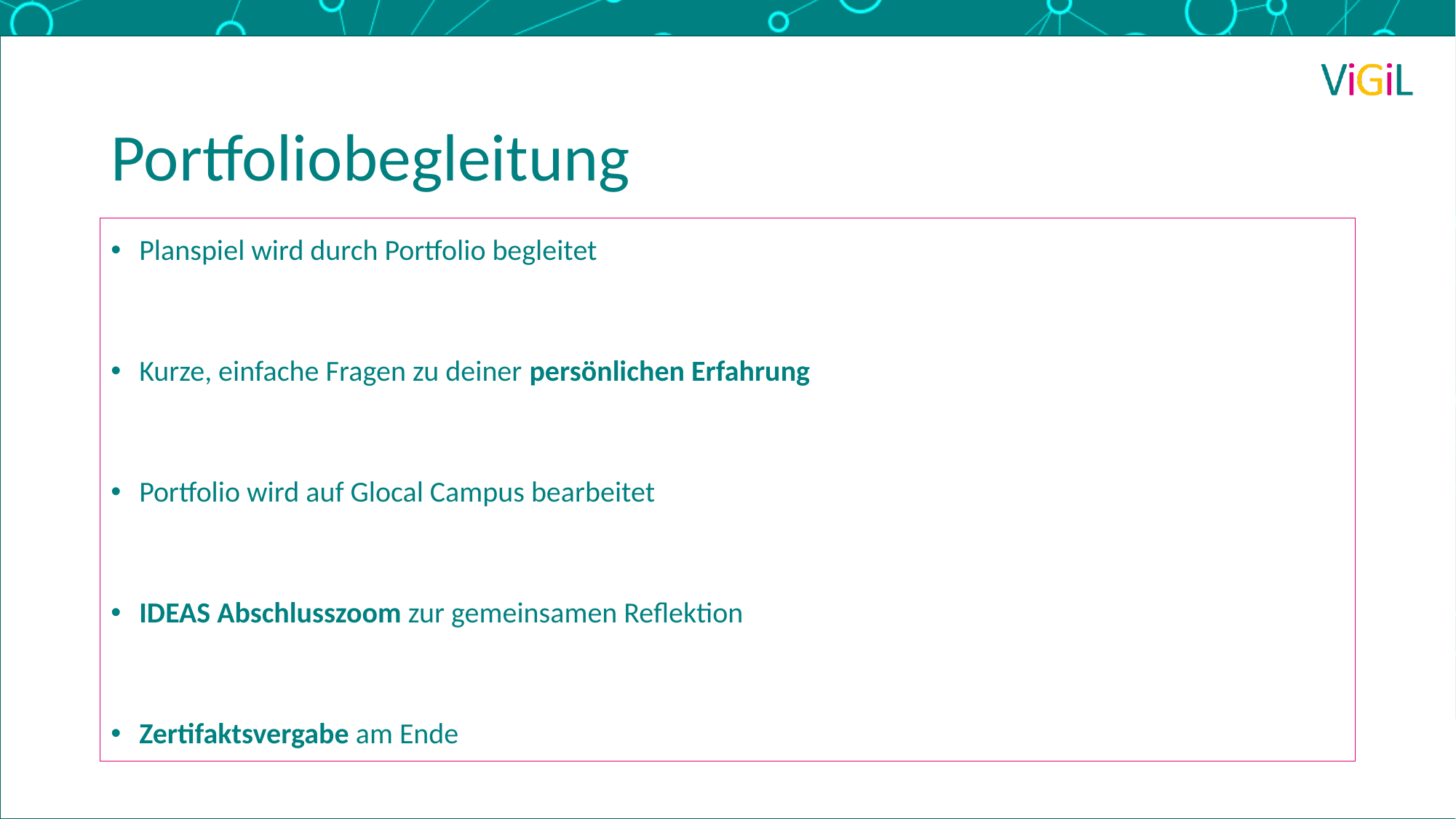

# Portfoliobegleitung
Planspiel wird durch Portfolio begleitet

Kurze, einfache Fragen zu deiner persönlichen Erfahrung

Portfolio wird auf Glocal Campus bearbeitet

IDEAS Abschlusszoom zur gemeinsamen Reflektion

Zertifaktsvergabe am Ende